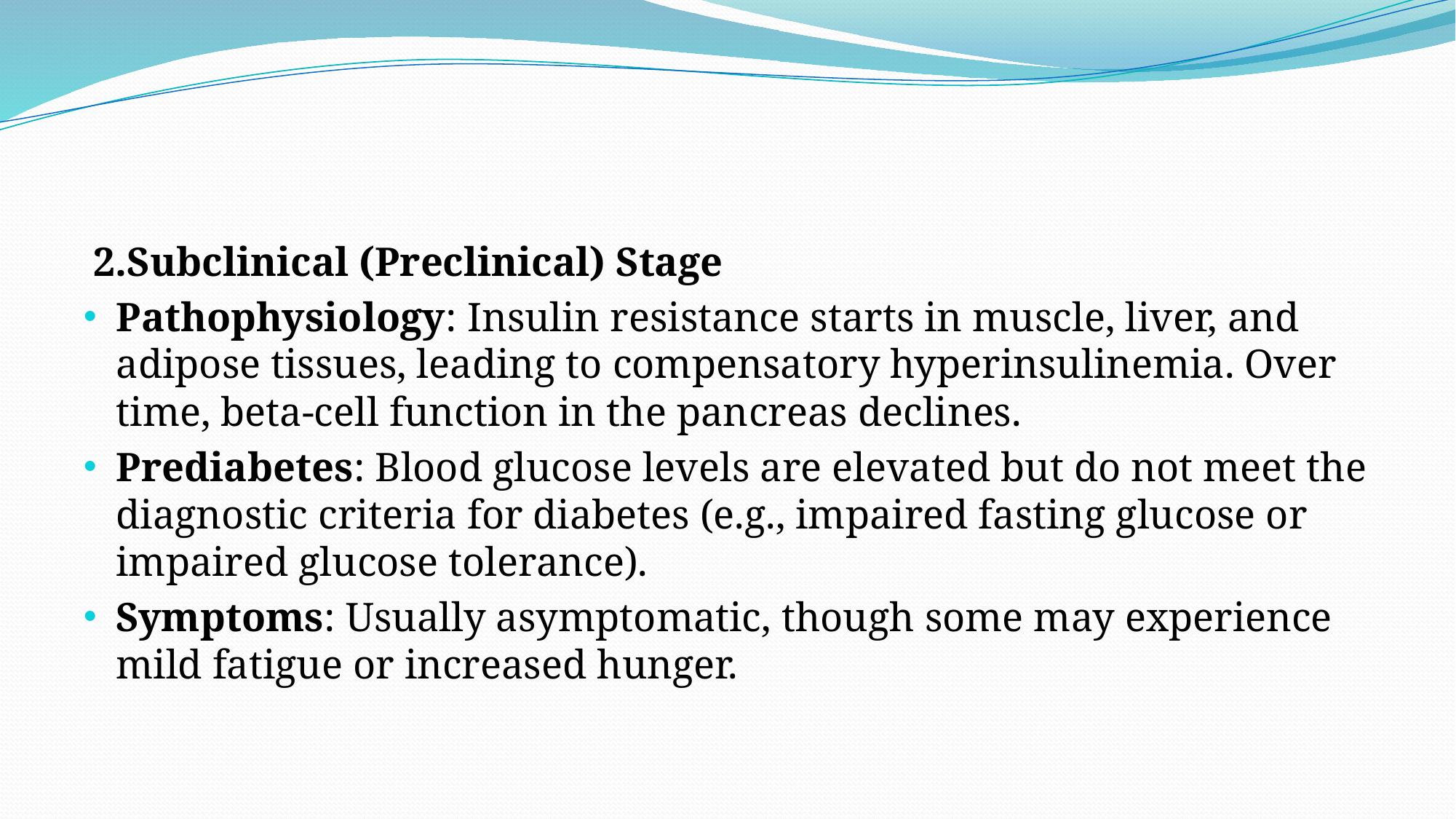

2.Subclinical (Preclinical) Stage
Pathophysiology: Insulin resistance starts in muscle, liver, and adipose tissues, leading to compensatory hyperinsulinemia. Over time, beta-cell function in the pancreas declines.
Prediabetes: Blood glucose levels are elevated but do not meet the diagnostic criteria for diabetes (e.g., impaired fasting glucose or impaired glucose tolerance).
Symptoms: Usually asymptomatic, though some may experience mild fatigue or increased hunger.